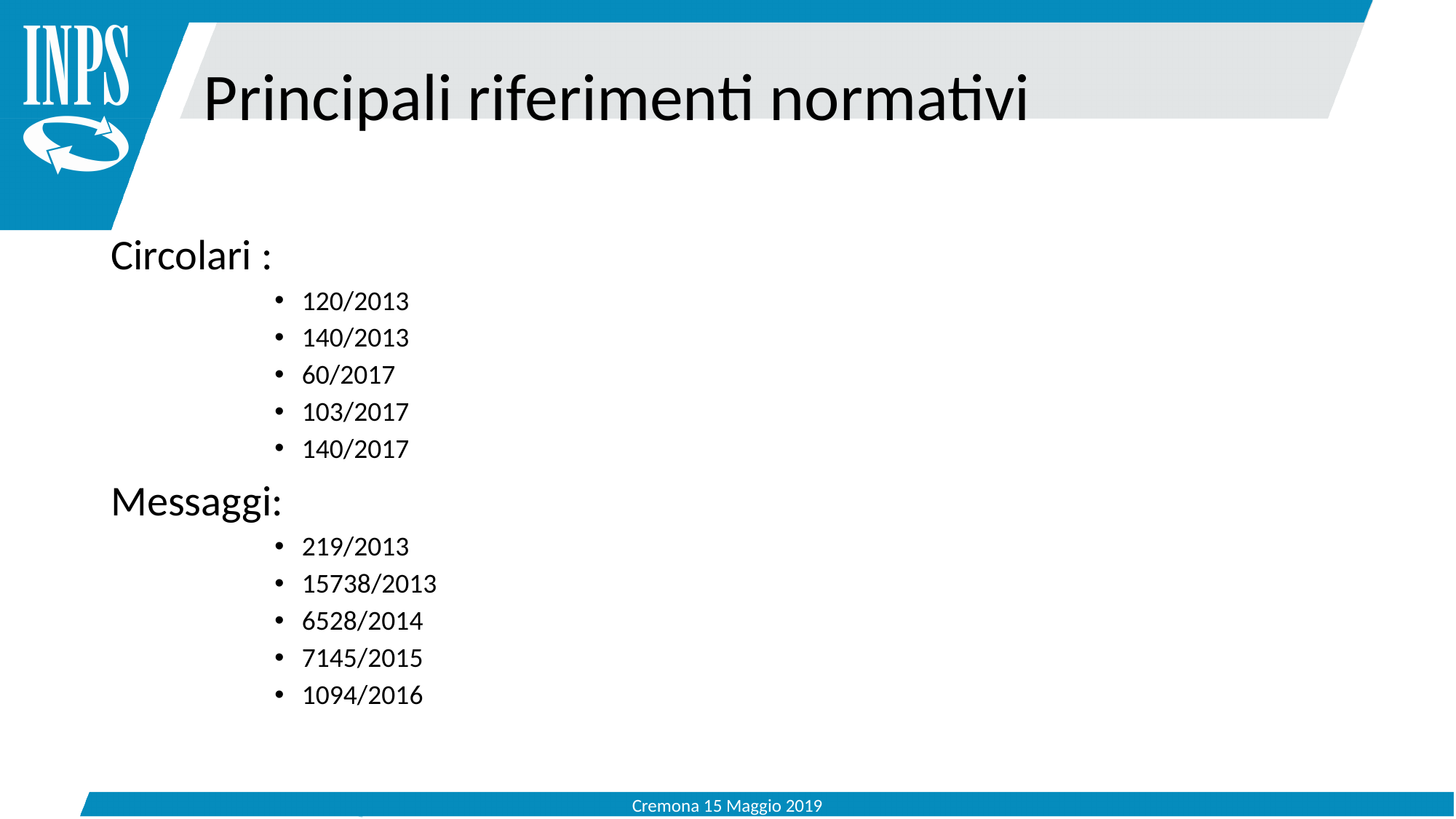

Principali riferimenti normativi
Circolari :
120/2013
140/2013
60/2017
103/2017
140/2017
Messaggi:
219/2013
15738/2013
6528/2014
7145/2015
1094/2016
Cremona 15 Maggio 2019